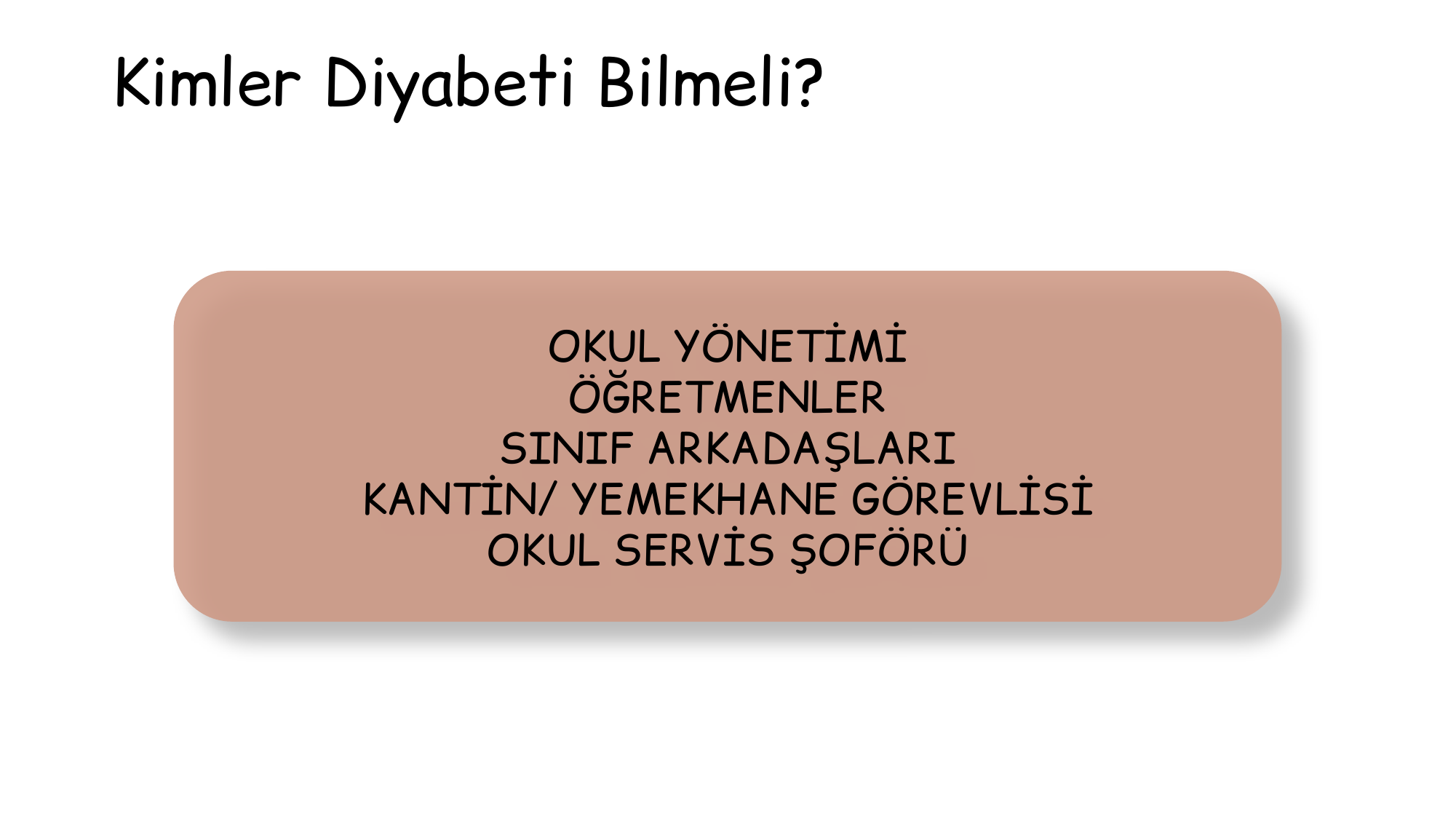

# Kimler Diyabeti Bilmeli?
OKUL YÖNETİMİ
ÖĞRETMENLER
SINIF ARKADAŞLARI
KANTİN/ YEMEKHANE GÖREVLİSİ
OKUL SERVİS ŞOFÖRÜ